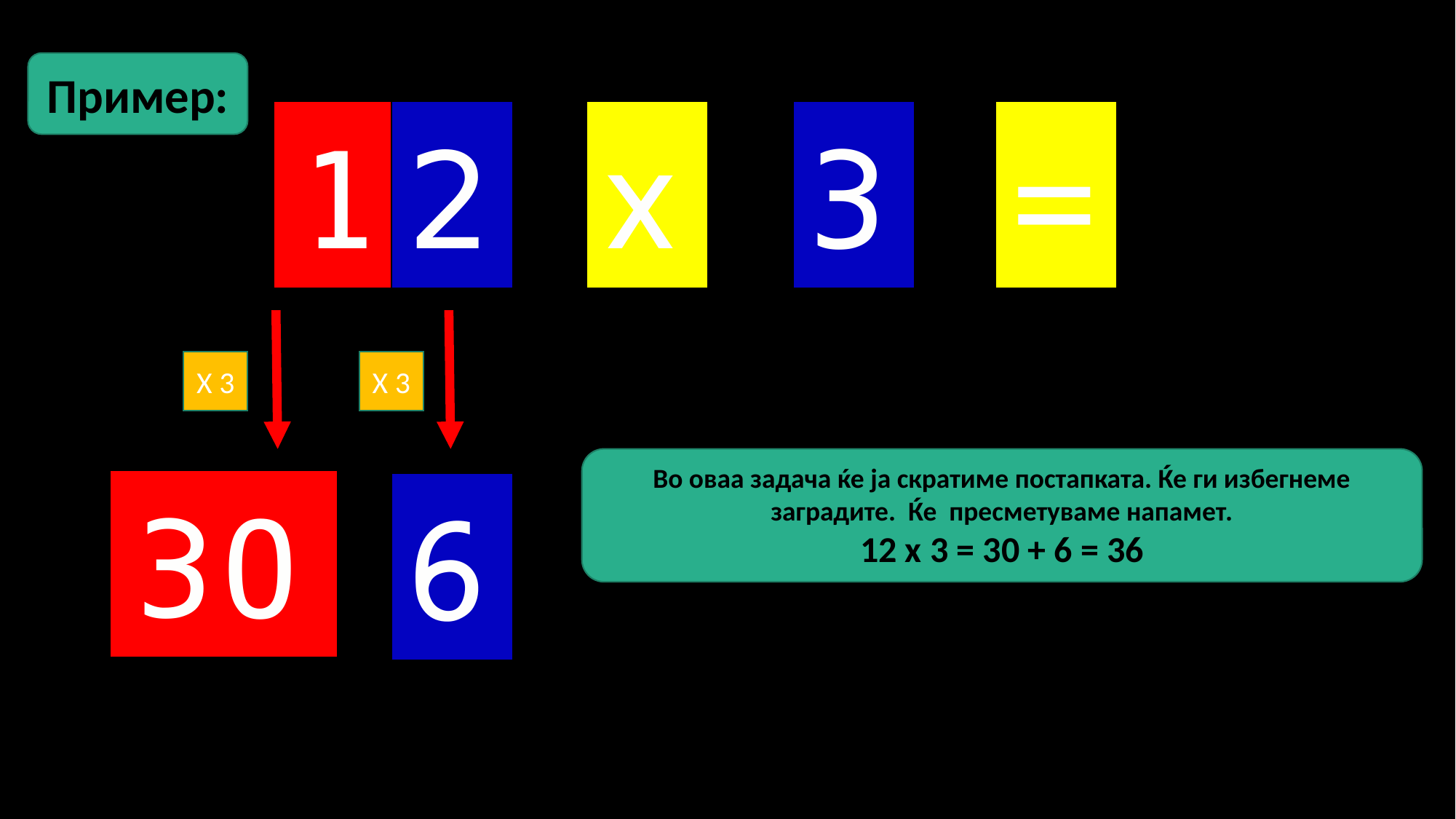

Пример:
2
10
x
3
=
X 3
X 3
Во оваа задача ќе ја скратиме постапката. Ќе ги избегнеме заградите.  Ќе  пресметуваме напамет.
12 х 3 = 30 + 6 = 36
30
6